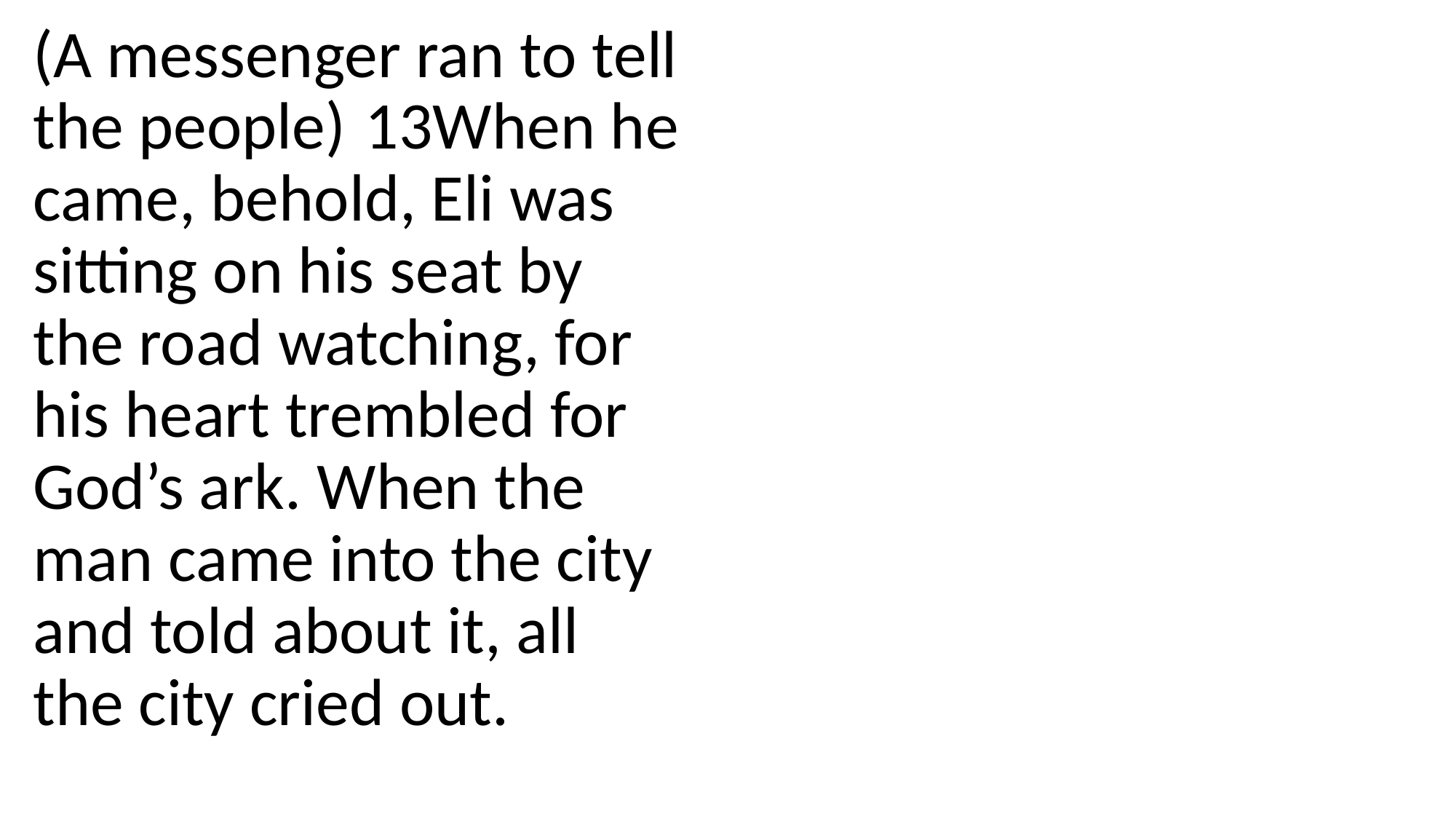

(A messenger ran to tell the people) 13When he came, behold, Eli was sitting on his seat by the road watching, for his heart trembled for God’s ark. When the man came into the city and told about it, all the city cried out.
1 Samuel